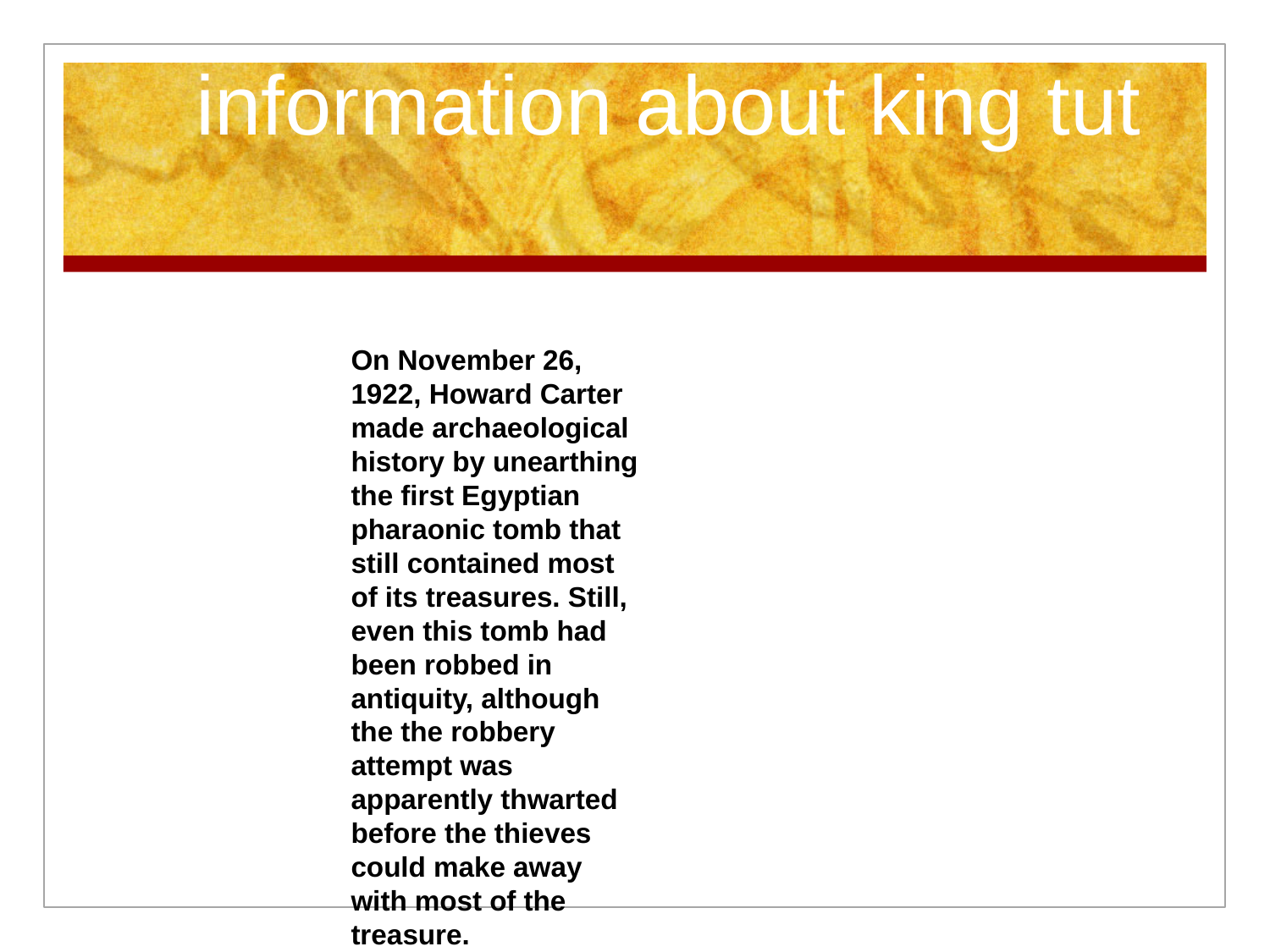

# information about king tut

On November 26, 1922, Howard Carter made archaeological history by unearthing the first Egyptian pharaonic tomb that still contained most of its treasures. Still, even this tomb had been robbed in antiquity, although the the robbery attempt was apparently thwarted before the thieves could make away with most of the treasure.